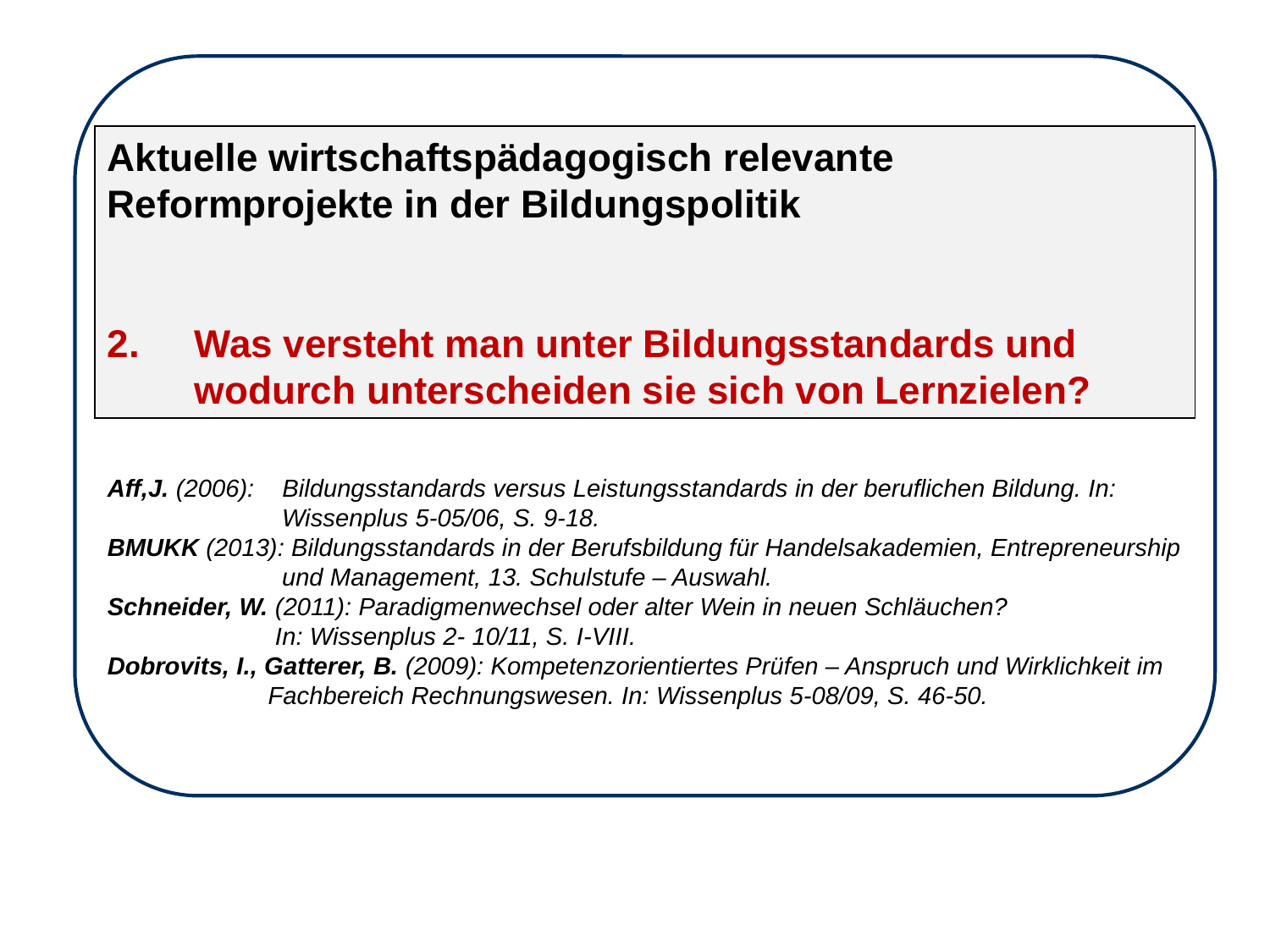

Aktuelle wirtschaftspädagogisch relevante
Reformprojekte in der Bildungspolitik

2.	Was versteht man unter Bildungsstandards und wodurch unterscheiden sie sich von Lernzielen?
Aff,J. (2006):    Bildungsstandards versus Leistungsstandards in der beruflichen Bildung. In:
                         Wissenplus 5-05/06, S. 9-18.
BMUKK (2013): Bildungsstandards in der Berufsbildung für Handelsakademien, Entrepreneurship
                         und Management, 13. Schulstufe – Auswahl.
Schneider, W. (2011): Paradigmenwechsel oder alter Wein in neuen Schläuchen?
                        In: Wissenplus 2- 10/11, S. I-VIII.
Dobrovits, I., Gatterer, B. (2009): Kompetenzorientiertes Prüfen – Anspruch und Wirklichkeit im
                       Fachbereich Rechnungswesen. In: Wissenplus 5-08/09, S. 46-50.